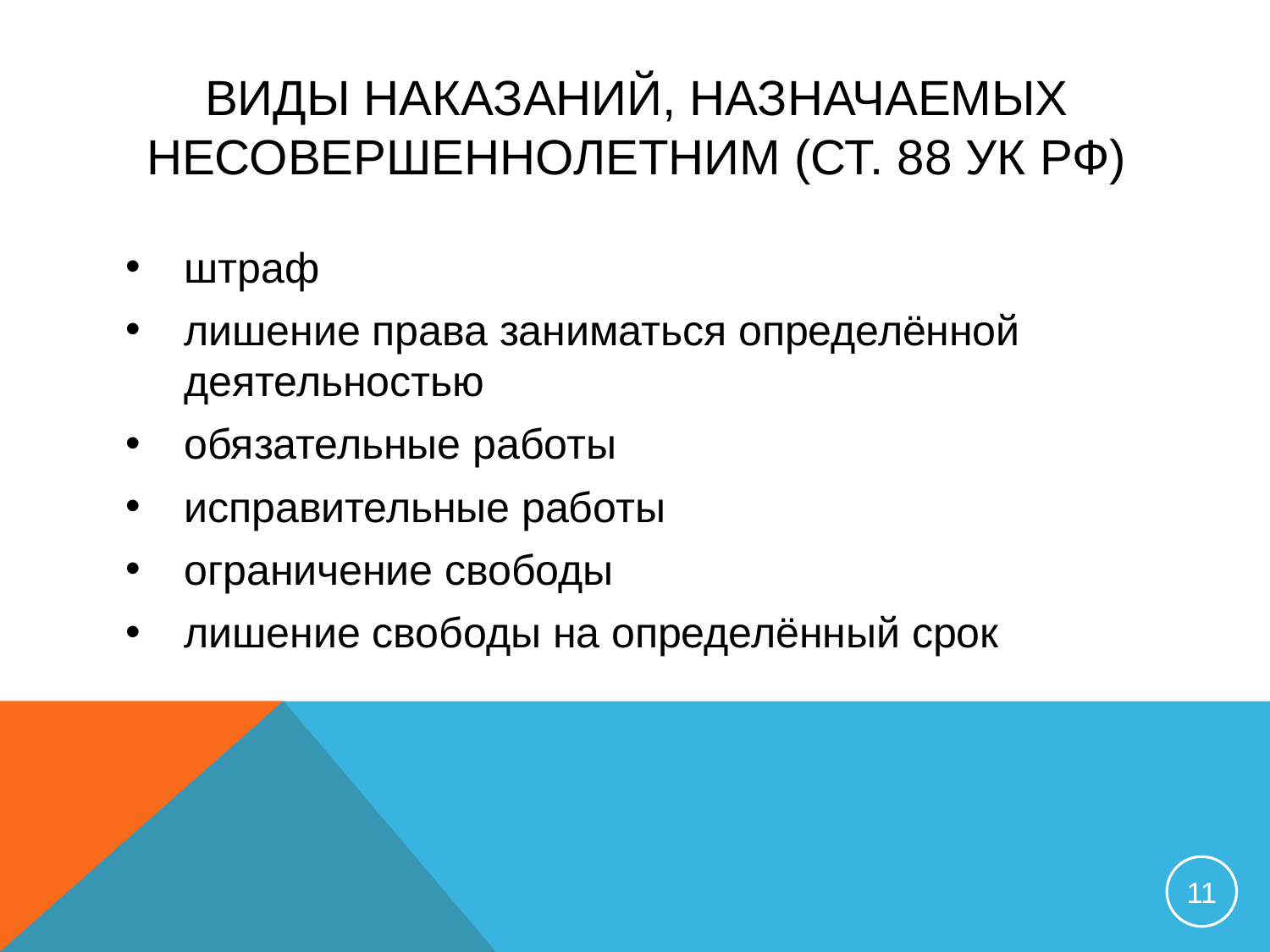

# Виды наказаний, назначаемых несовершеннолетним (ст. 88 ук рф)
штраф
лишение права заниматься определённой деятельностью
обязательные работы
исправительные работы
ограничение свободы
лишение свободы на определённый срок

11